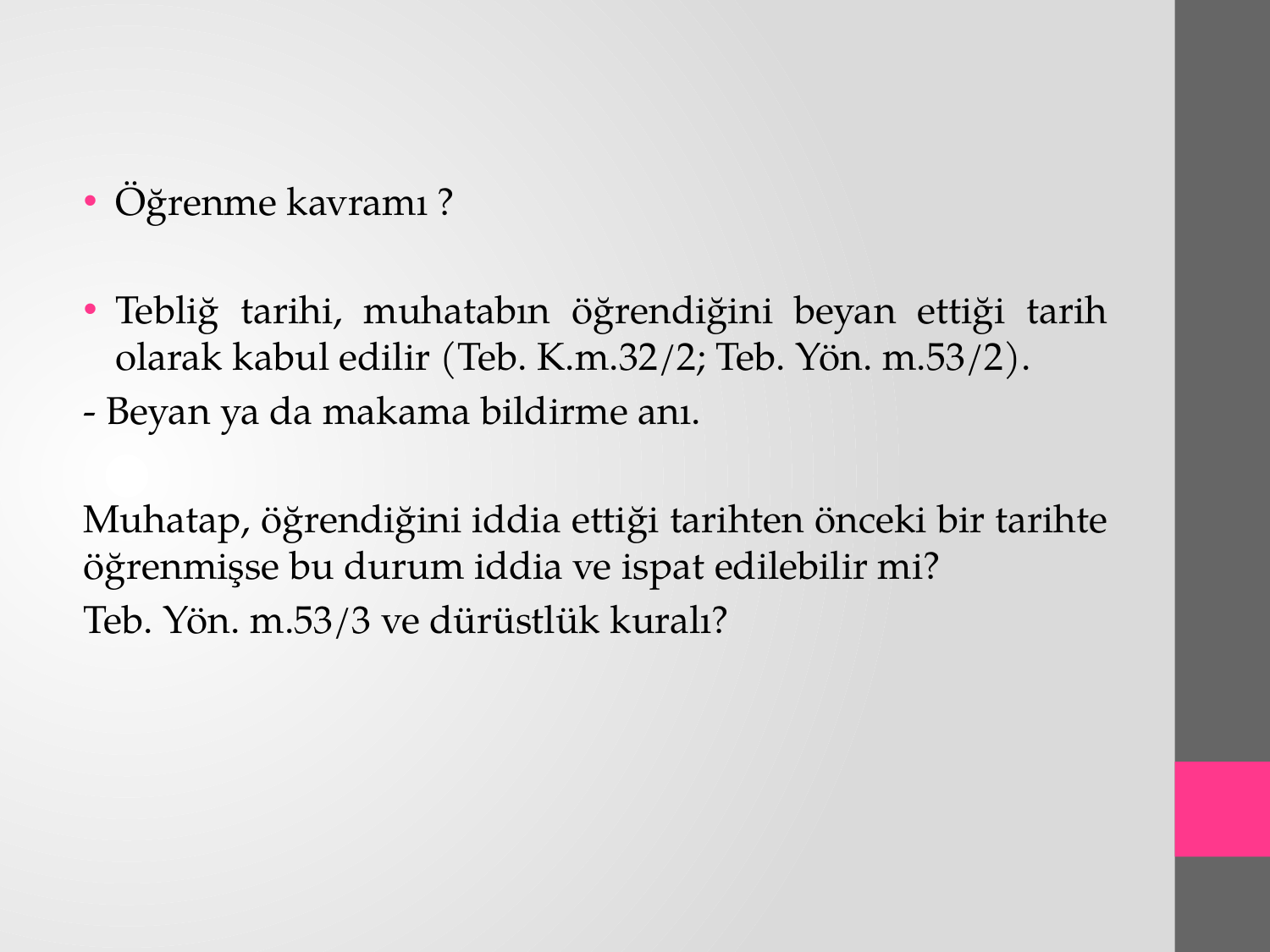

Öğrenme kavramı ?

Tebliğ tarihi, muhatabın öğrendiğini beyan ettiği tarih olarak kabul edilir (Teb. K.m.32/2; Teb. Yön. m.53/2).
- Beyan ya da makama bildirme anı.

Muhatap, öğrendiğini iddia ettiği tarihten önceki bir tarihte öğrenmişse bu durum iddia ve ispat edilebilir mi?
Teb. Yön. m.53/3 ve dürüstlük kuralı?